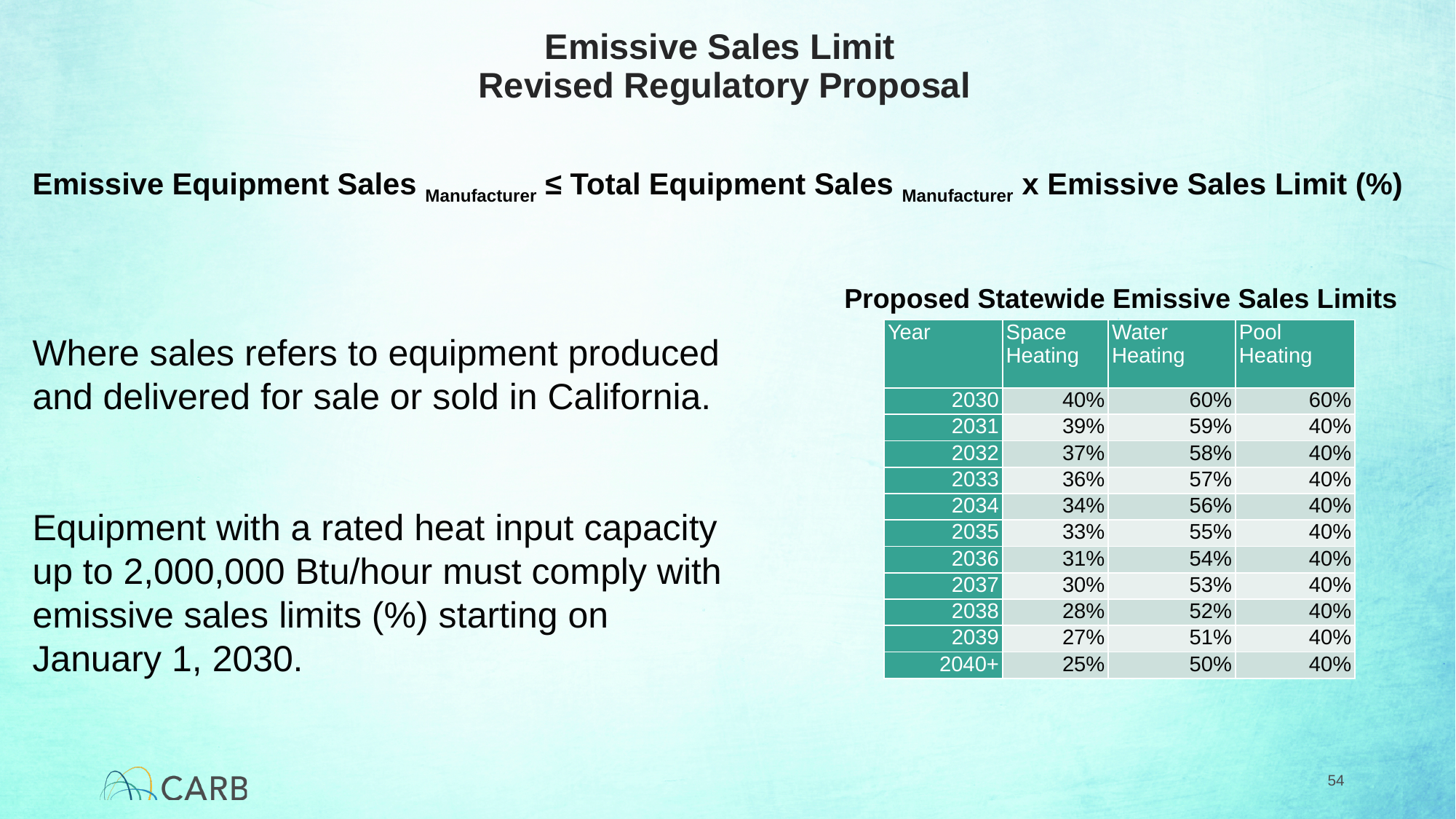

# Emissive Sales Limit Revised Regulatory Proposal

Emissive Equipment Sales Manufacturer ≤ Total Equipment Sales Manufacturer x Emissive Sales Limit (%)

Where sales refers to equipment produced
and delivered for sale or sold in California.

Equipment with a rated heat input capacity
up to 2,000,000 Btu/hour must comply with
emissive sales limits (%) starting on
January 1, 2030.
Proposed Statewide Emissive Sales Limits
| Year | Space Heating | Water Heating | Pool Heating |
| --- | --- | --- | --- |
| 2030 | 40% | 60% | 60% |
| 2031 | 39% | 59% | 40% |
| 2032 | 37% | 58% | 40% |
| 2033 | 36% | 57% | 40% |
| 2034 | 34% | 56% | 40% |
| 2035 | 33% | 55% | 40% |
| 2036 | 31% | 54% | 40% |
| 2037 | 30% | 53% | 40% |
| 2038 | 28% | 52% | 40% |
| 2039 | 27% | 51% | 40% |
| 2040+ | 25% | 50% | 40% |
54